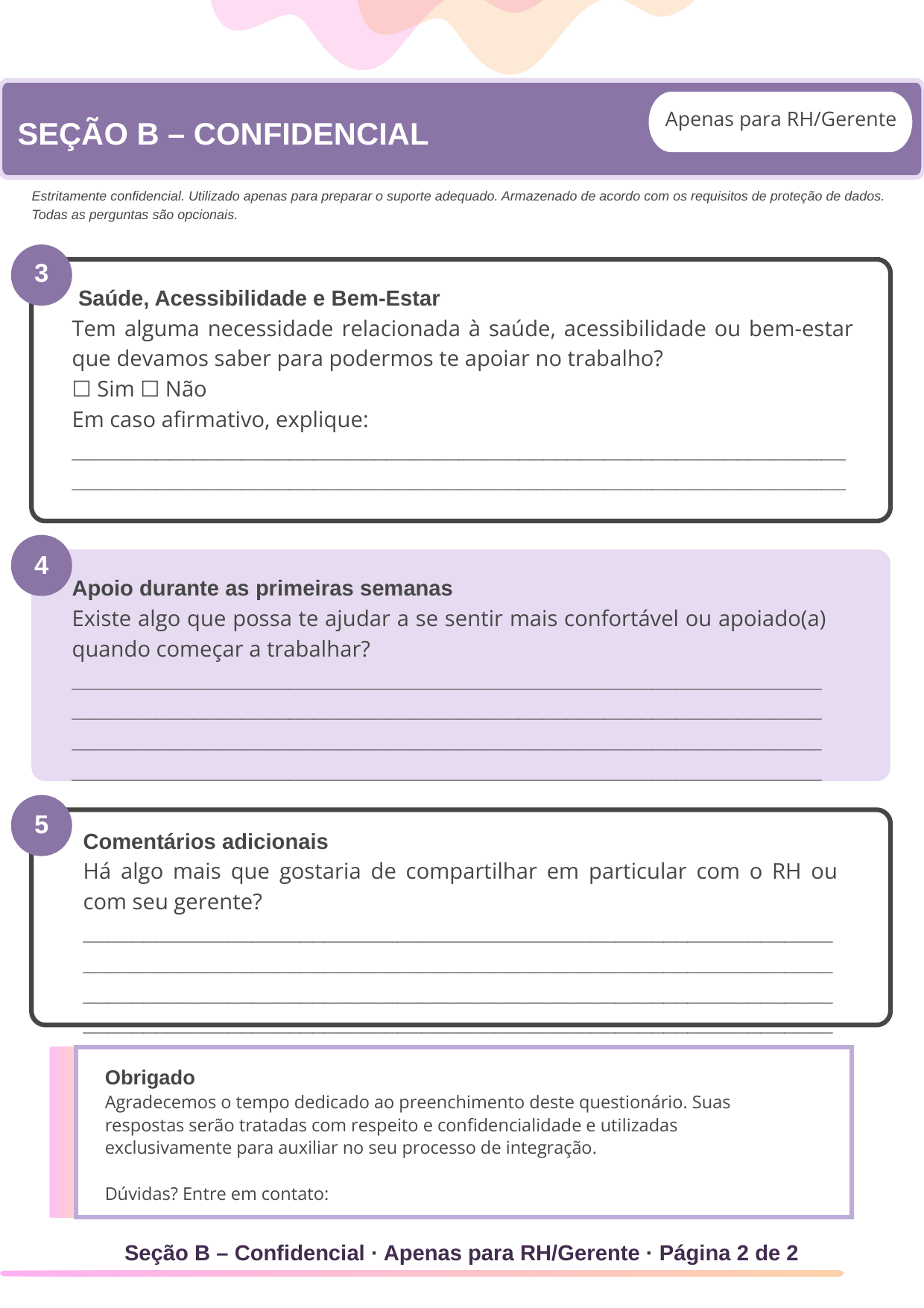

Compartilhável
SEÇÃO B – CONFIDENCIAL

Apenas para RH/Gerente
Estritamente confidencial. Utilizado apenas para preparar o suporte adequado. Armazenado de acordo com os requisitos de proteção de dados.
Todas as perguntas são opcionais.

3
 Saúde, Acessibilidade e Bem-Estar
Tem alguma necessidade relacionada à saúde, acessibilidade ou bem-estar que devamos saber para podermos te apoiar no trabalho?
☐ Sim ☐ Não
Em caso afirmativo, explique:
______________________________________________________________________________________________________________________________________________________________________________

4
Apoio durante as primeiras semanas
Existe algo que possa te ajudar a se sentir mais confortável ou apoiado(a) quando começar a trabalhar?
____________________________________________________________________________________________________________________________________________________________________________________________________________________________________________________________

5
Comentários adicionais
Há algo mais que gostaria de compartilhar em particular com o RH ou com seu gerente?
____________________________________________________________________________________________________________________________________________________________________________________________________________________________________________________________

Obrigado
Agradecemos o tempo dedicado ao preenchimento deste questionário. Suas respostas serão tratadas com respeito e confidencialidade e utilizadas exclusivamente para auxiliar no seu processo de integração.

Dúvidas? Entre em contato:
Seção B – Confidencial · Apenas para RH/Gerente · Página 2 de 2